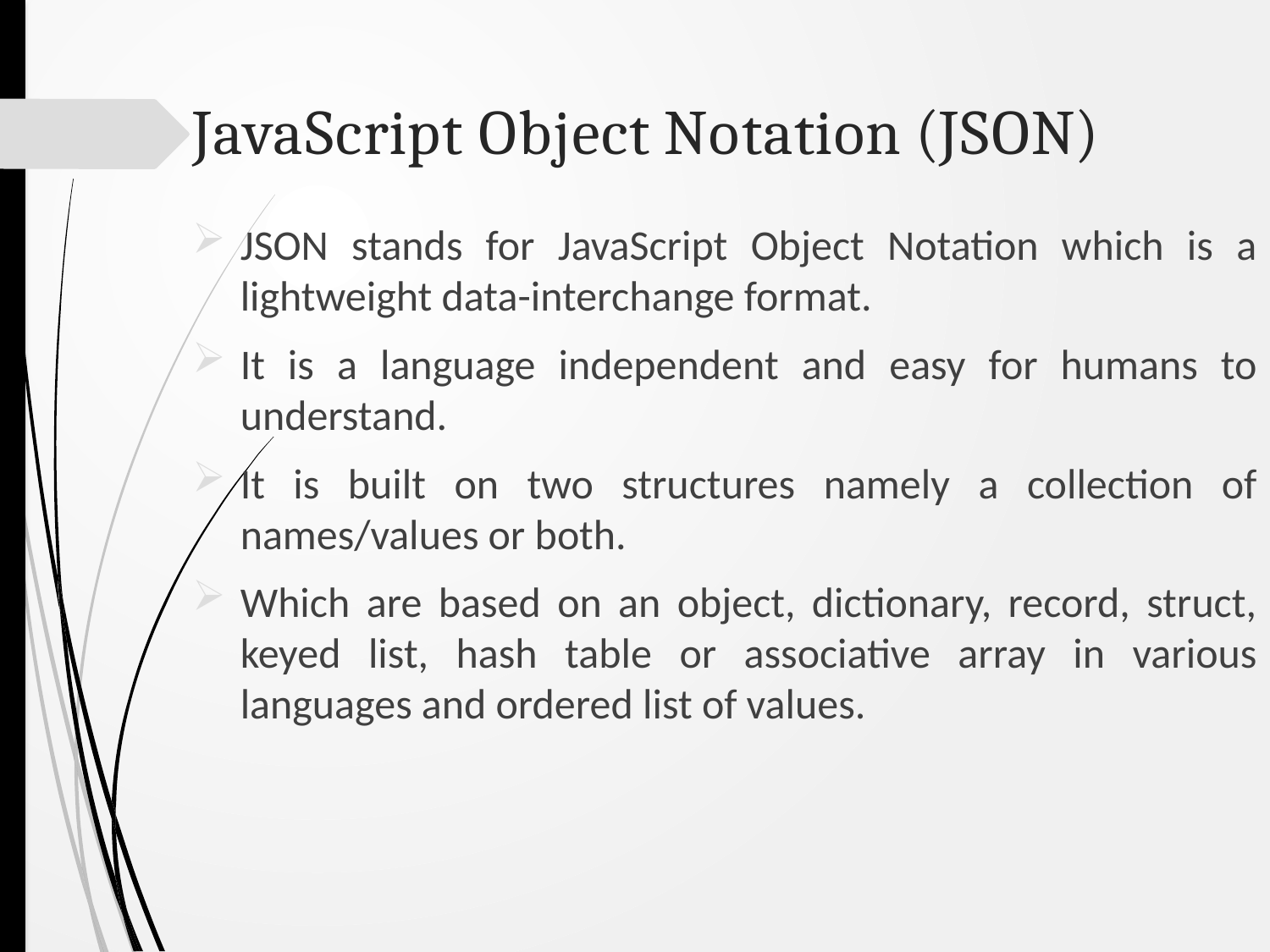

# JavaScript Object Notation (JSON)
JSON stands for JavaScript Object Notation which is a lightweight data-interchange format.
It is a language independent and easy for humans to understand.
It is built on two structures namely a collection of names/values or both.
Which are based on an object, dictionary, record, struct, keyed list, hash table or associative array in various languages and ordered list of values.